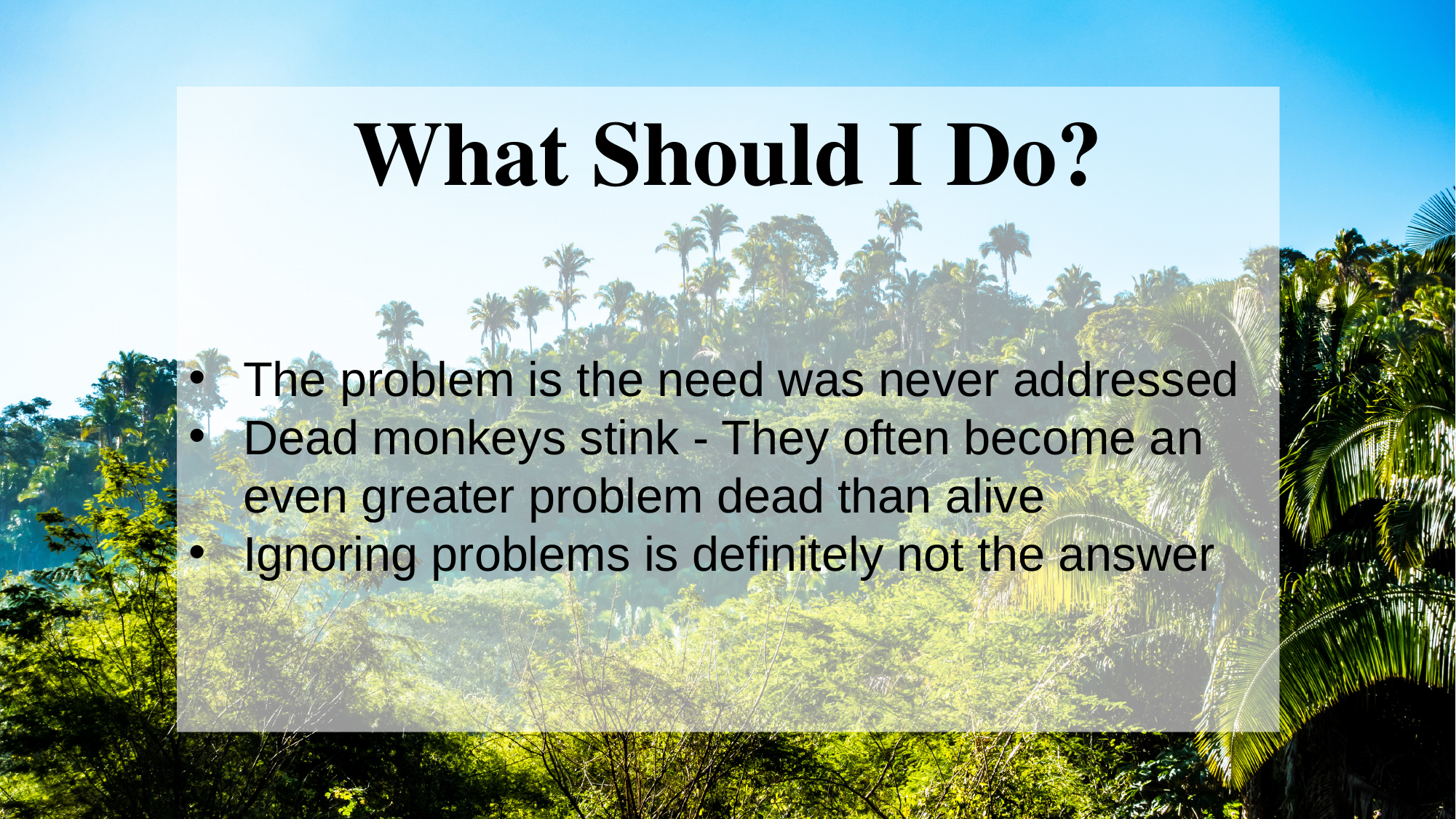

What Should I Do?
The problem is the need was never addressed
Dead monkeys stink - They often become an even greater problem dead than alive
Ignoring problems is definitely not the answer